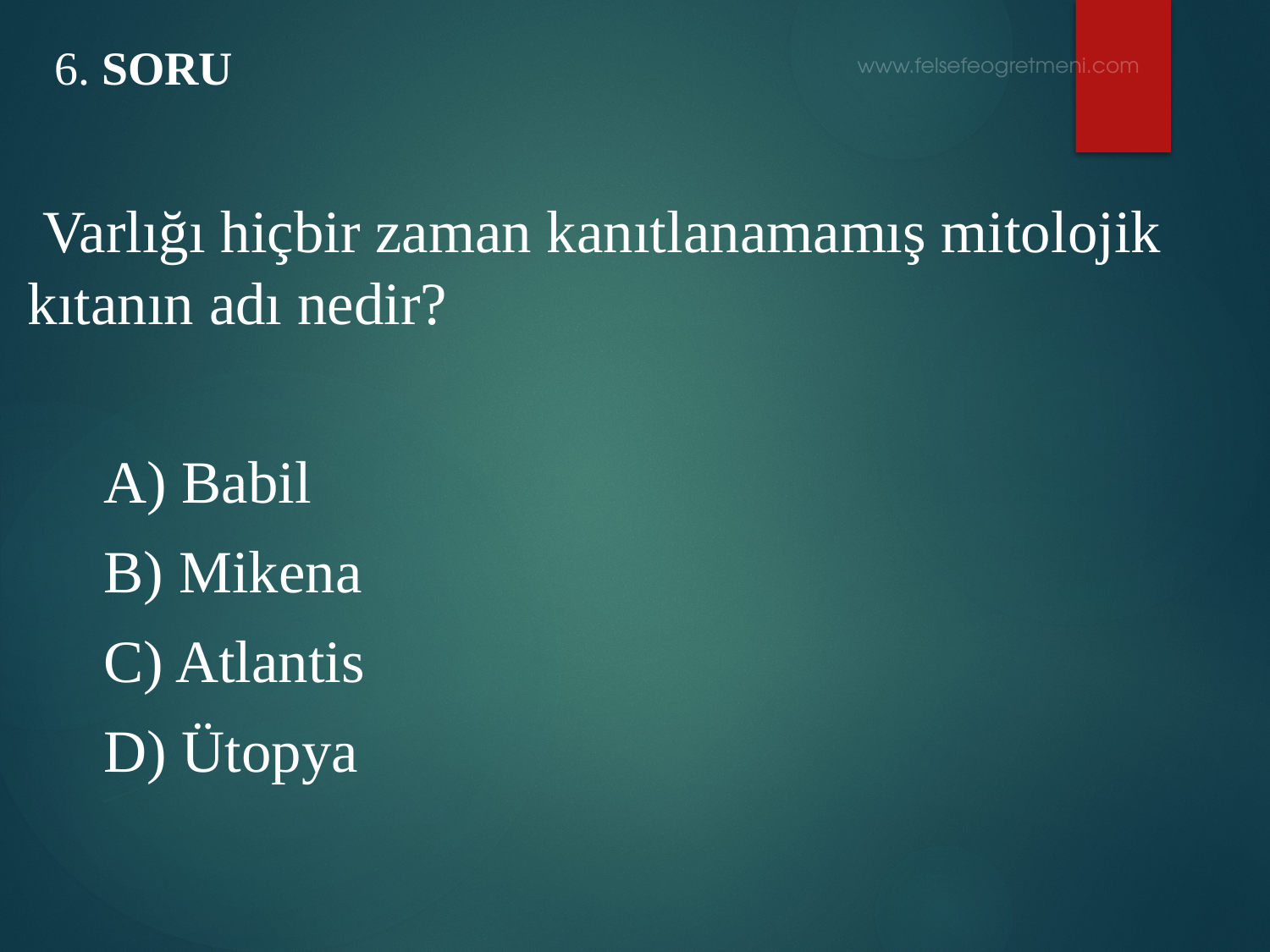

# 6. SORU

 Varlığı hiçbir zaman kanıtlanamamış mitolojik kıtanın adı nedir?

A) Babil
B) Mikena
C) Atlantis
D) Ütopya